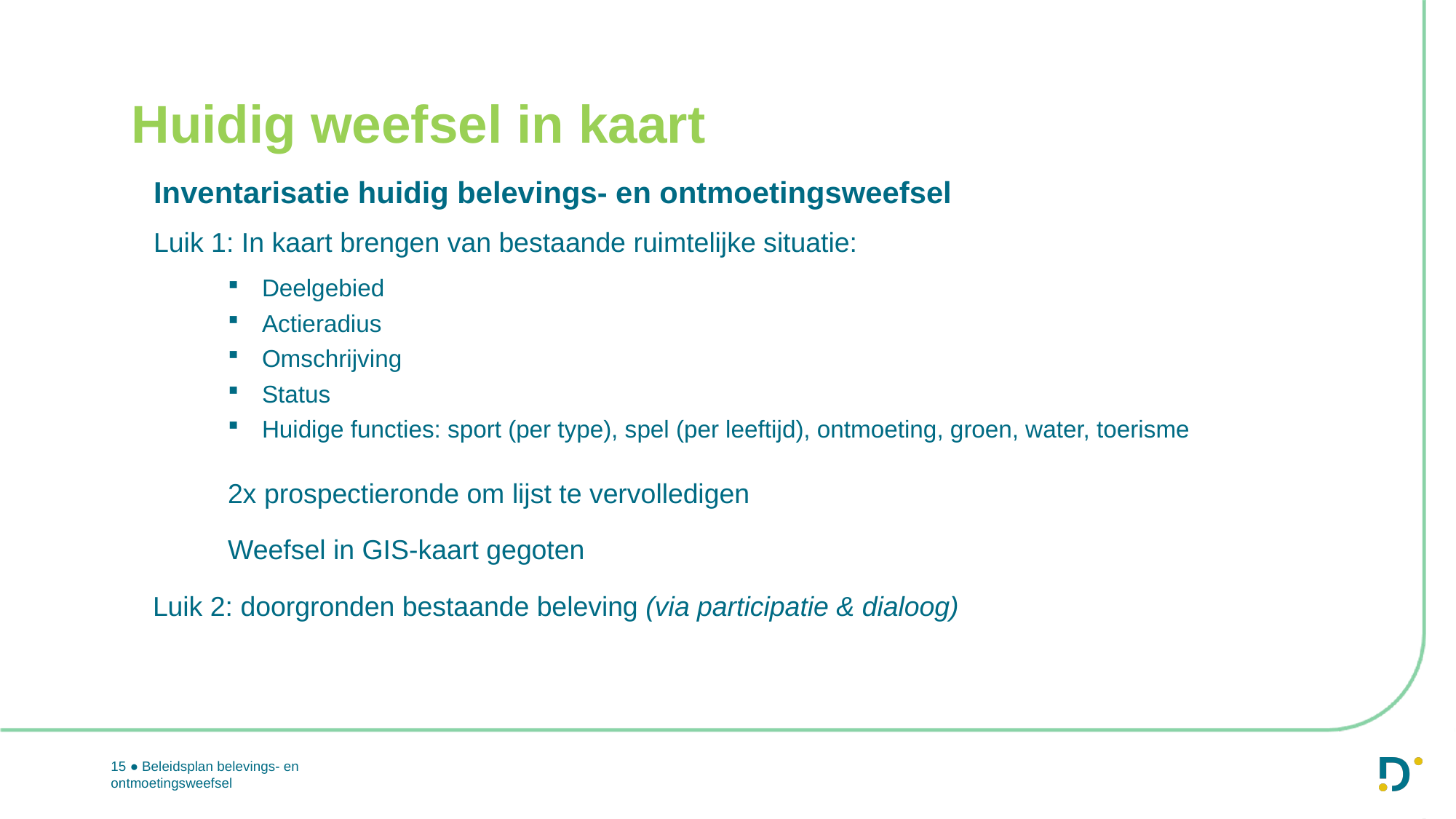

# Huidig weefsel in kaart
Inventarisatie huidig belevings- en ontmoetingsweefsel
Luik 1: In kaart brengen van bestaande ruimtelijke situatie:
Deelgebied
Actieradius
Omschrijving
Status
Huidige functies: sport (per type), spel (per leeftijd), ontmoeting, groen, water, toerisme
2x prospectieronde om lijst te vervolledigen
Weefsel in GIS-kaart gegoten
Luik 2: doorgronden bestaande beleving (via participatie & dialoog)
15 ● Beleidsplan belevings- en ontmoetingsweefsel